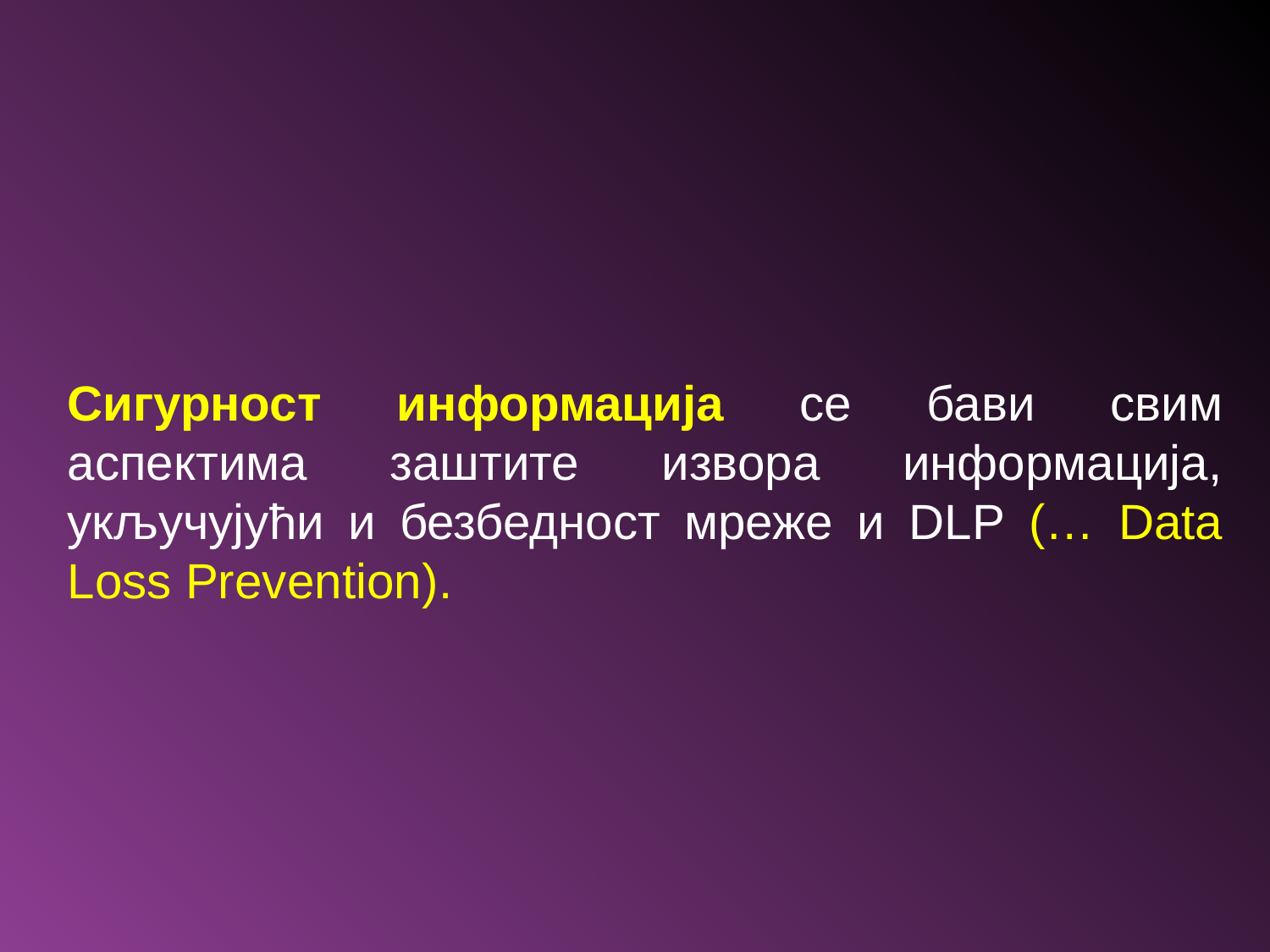

Сигурност информација се бави свим аспектима заштите извора информација, укључујући и безбедност мреже и DLP (… Data Loss Prevention).